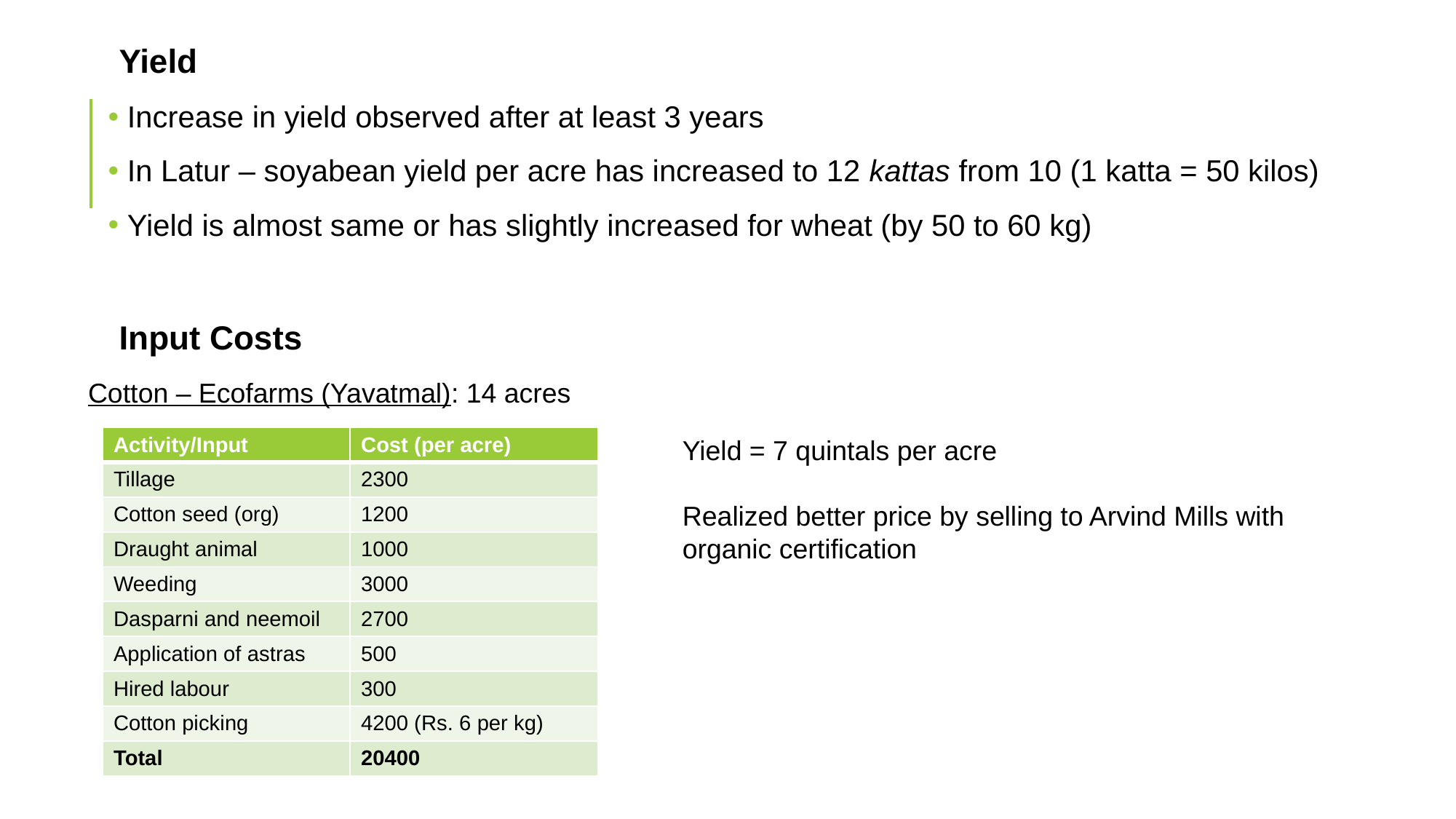

Yield
 Increase in yield observed after at least 3 years
 In Latur – soyabean yield per acre has increased to 12 kattas from 10 (1 katta = 50 kilos)
 Yield is almost same or has slightly increased for wheat (by 50 to 60 kg)

Input Costs
Cotton – Ecofarms (Yavatmal): 14 acres
| Activity/Input | Cost (per acre) |
| --- | --- |
| Tillage | 2300 |
| Cotton seed (org) | 1200 |
| Draught animal | 1000 |
| Weeding | 3000 |
| Dasparni and neemoil | 2700 |
| Application of astras | 500 |
| Hired labour | 300 |
| Cotton picking | 4200 (Rs. 6 per kg) |
| Total | 20400 |
Yield = 7 quintals per acre

Realized better price by selling to Arvind Mills with organic certification